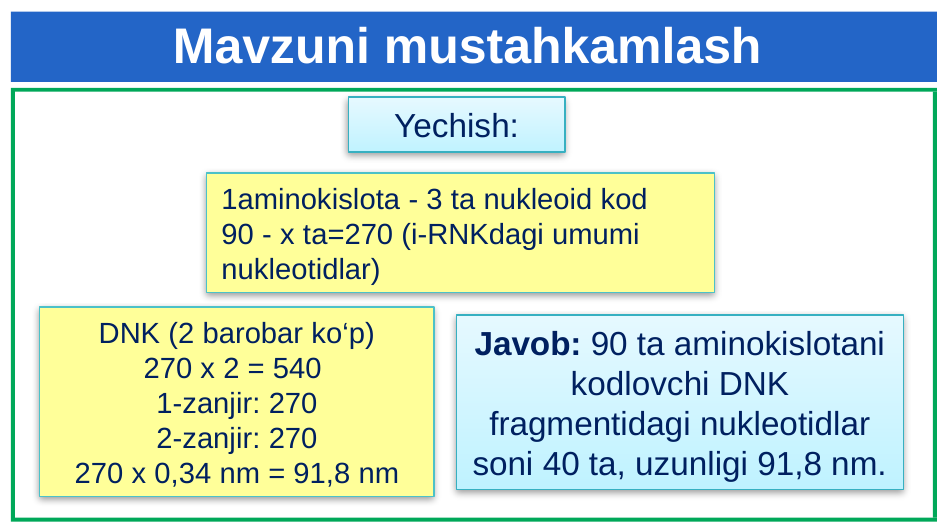

Mavzuni mustahkamlash
Yechish:
2
1
1aminokislota - 3 ta nukleoid kod
90 - x ta=270 (i-RNKdagi umumi nukleotidlar)
DNK (2 barobar ko‘p)
270 x 2 = 540
1-zanjir: 270
2-zanjir: 270
270 x 0,34 nm = 91,8 nm
Javob: 90 ta aminokislotani kodlovchi DNK fragmentidagi nukleotidlar soni 40 ta, uzunligi 91,8 nm.